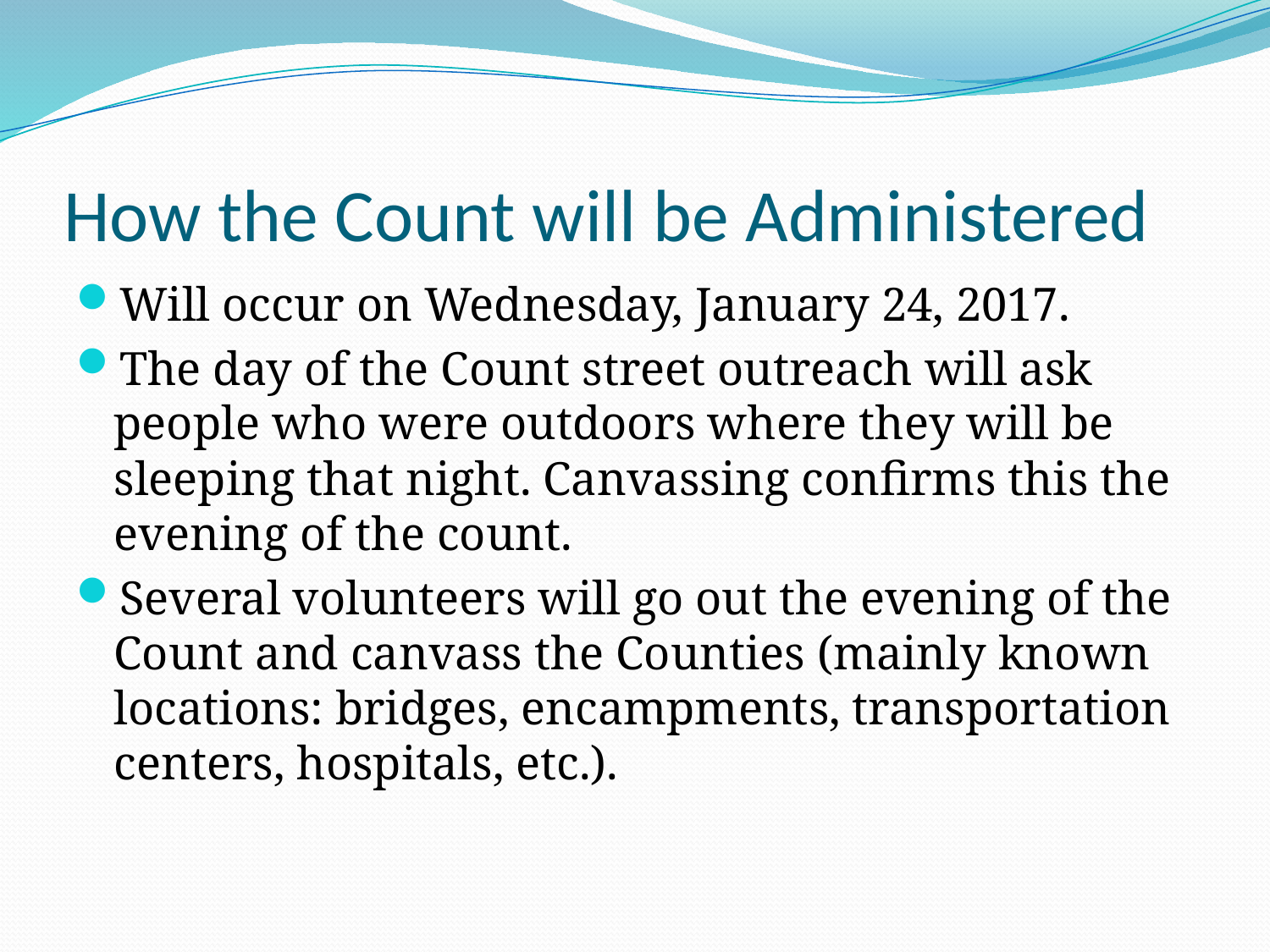

# How the Count will be Administered
Will occur on Wednesday, January 24, 2017.
The day of the Count street outreach will ask people who were outdoors where they will be sleeping that night. Canvassing confirms this the evening of the count.
Several volunteers will go out the evening of the Count and canvass the Counties (mainly known locations: bridges, encampments, transportation centers, hospitals, etc.).